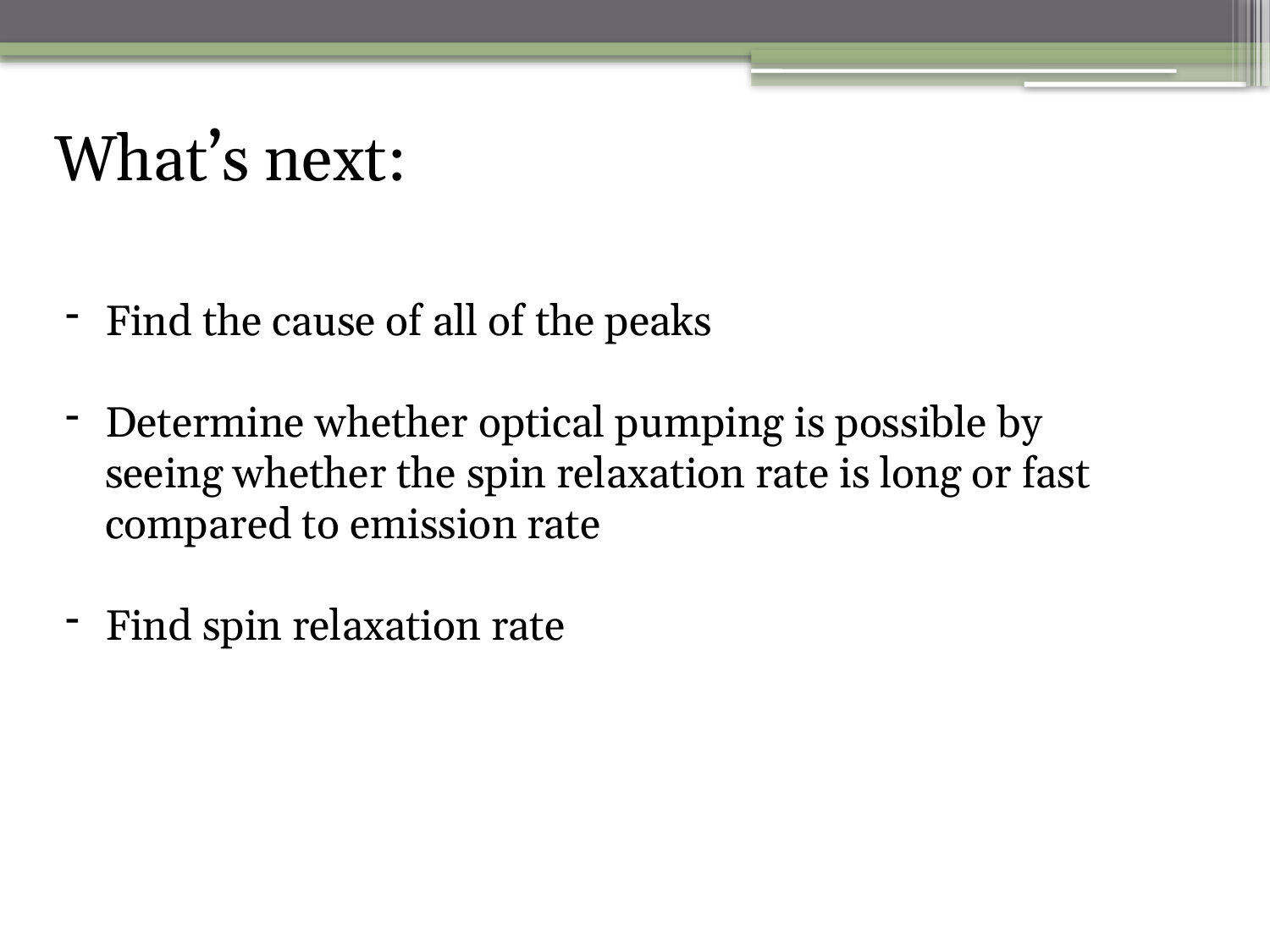

What’s next:
Find the cause of all of the peaks

Determine whether optical pumping is possible by seeing whether the spin relaxation rate is long or fast compared to emission rate

Find spin relaxation rate